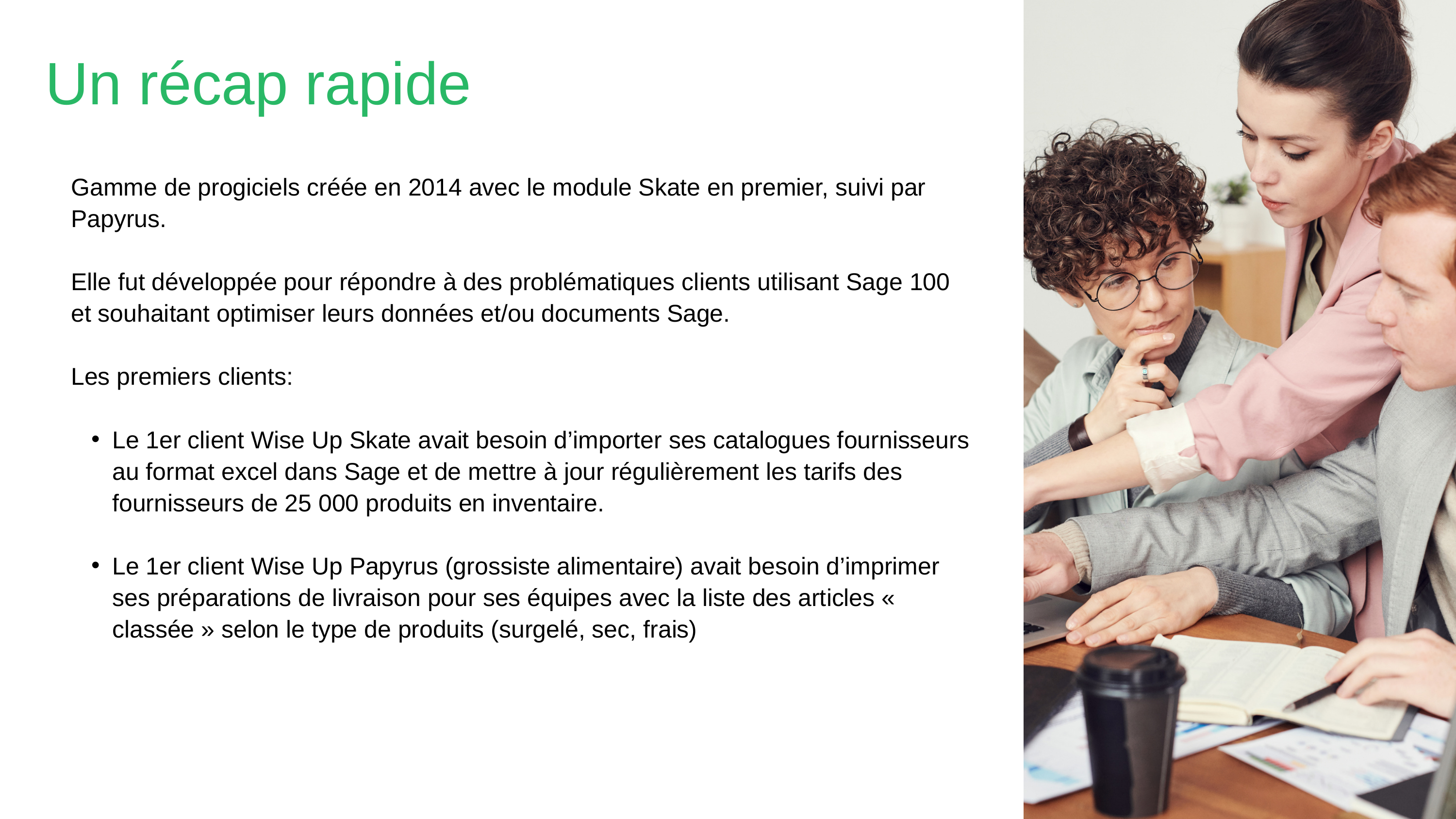

Un récap rapide
Gamme de progiciels créée en 2014 avec le module Skate en premier, suivi par Papyrus.

Elle fut développée pour répondre à des problématiques clients utilisant Sage 100 et souhaitant optimiser leurs données et/ou documents Sage.

Les premiers clients:

Le 1er client Wise Up Skate avait besoin d’importer ses catalogues fournisseurs au format excel dans Sage et de mettre à jour régulièrement les tarifs des fournisseurs de 25 000 produits en inventaire.

Le 1er client Wise Up Papyrus (grossiste alimentaire) avait besoin d’imprimer ses préparations de livraison pour ses équipes avec la liste des articles « classée » selon le type de produits (surgelé, sec, frais)